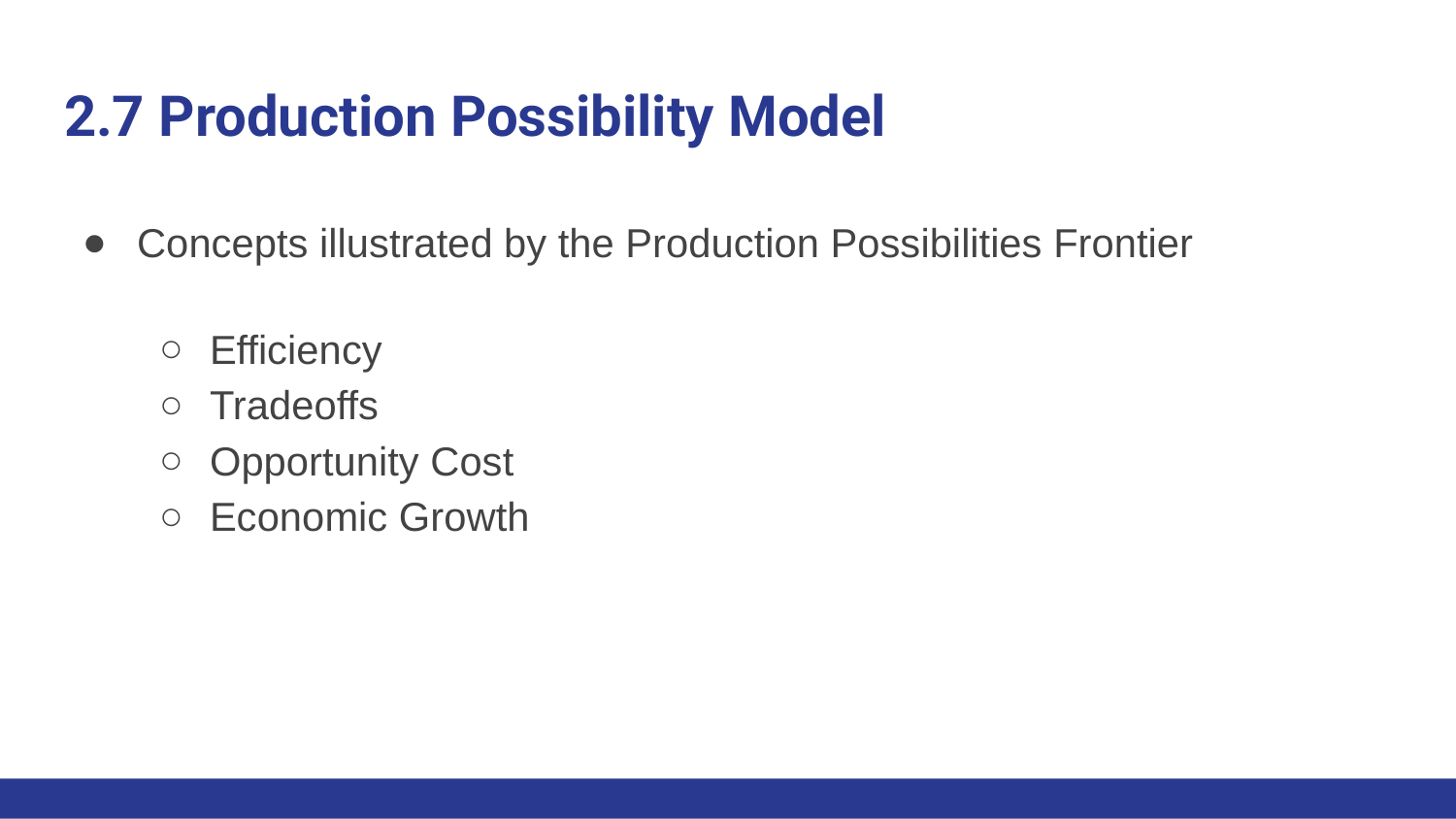

# 2.7 Production Possibility Model
Concepts illustrated by the Production Possibilities Frontier

Efficiency
Tradeoffs
Opportunity Cost
Economic Growth